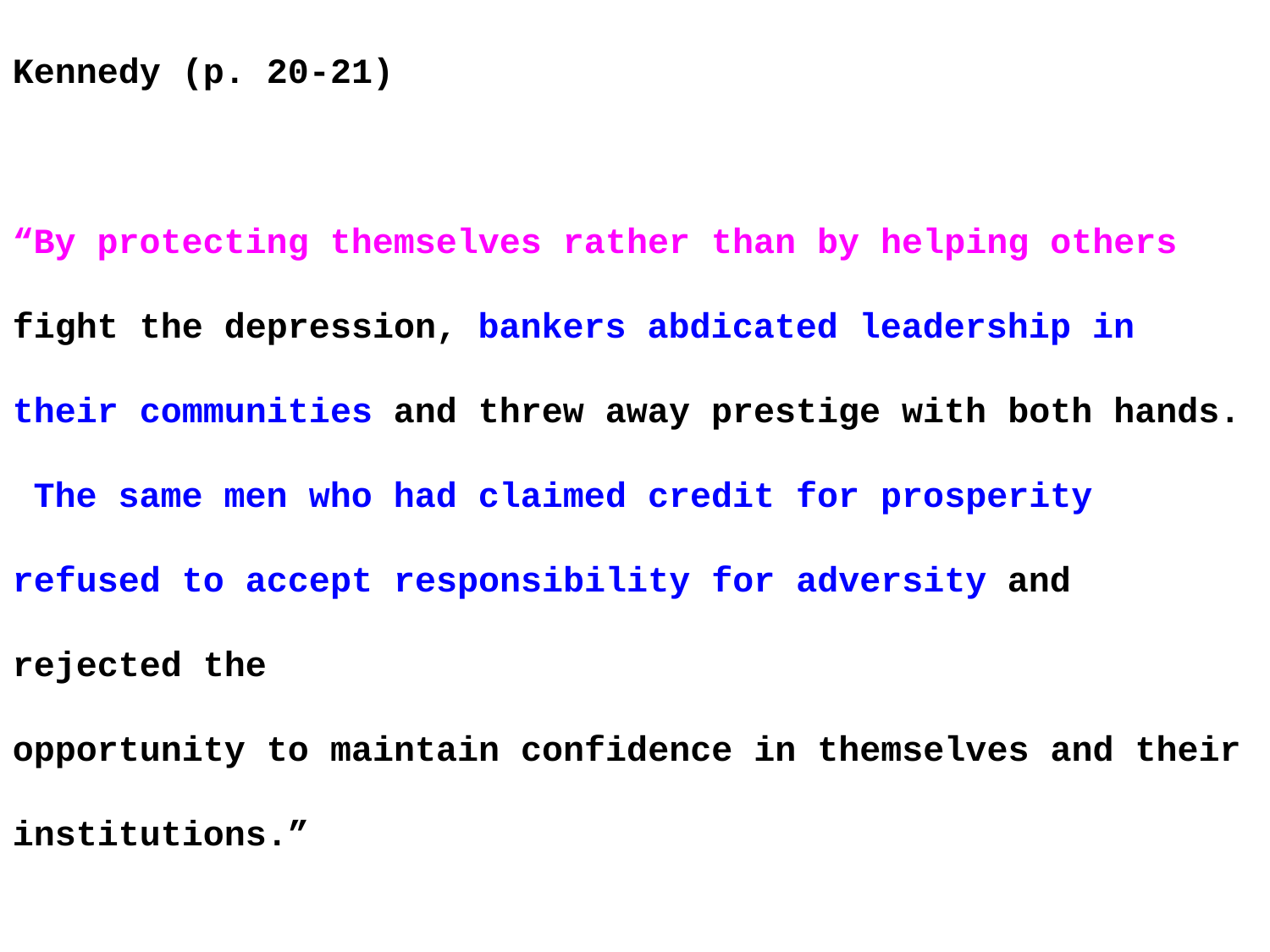

Kennedy (p. 20-21)

“By protecting themselves rather than by helping others fight the depression, bankers abdicated leadership in their communities and threw away prestige with both hands.  The same men who had claimed credit for prosperity refused to accept responsibility for adversity and rejected the
opportunity to maintain confidence in themselves and their institutions.”